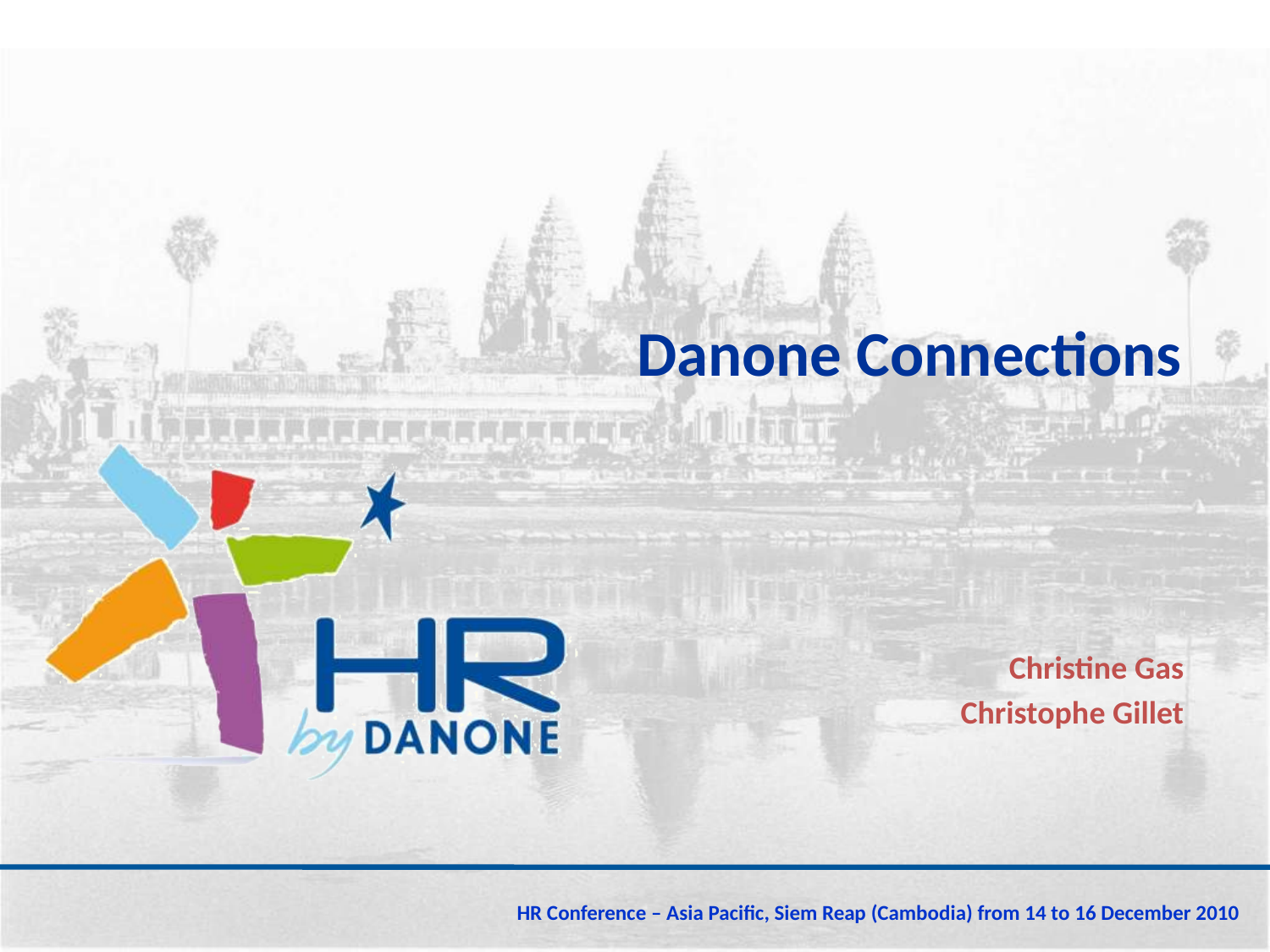

# Danone Connections
Christine Gas
Christophe Gillet